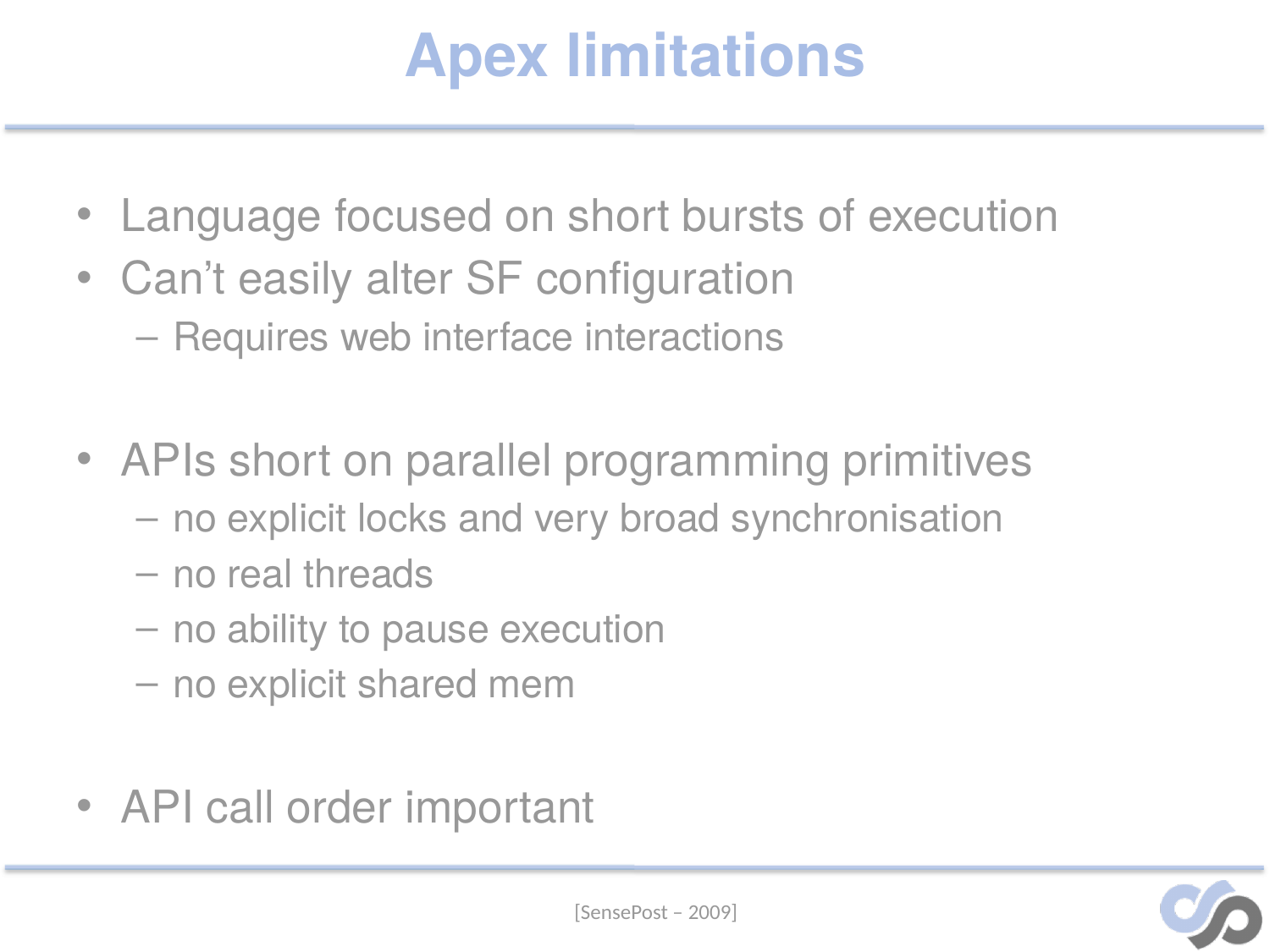

# Apex limitations
Language focused on short bursts of execution
Can’t easily alter SF configuration
Requires web interface interactions

APIs short on parallel programming primitives
no explicit locks and very broad synchronisation
no real threads
no ability to pause execution
no explicit shared mem

API call order important